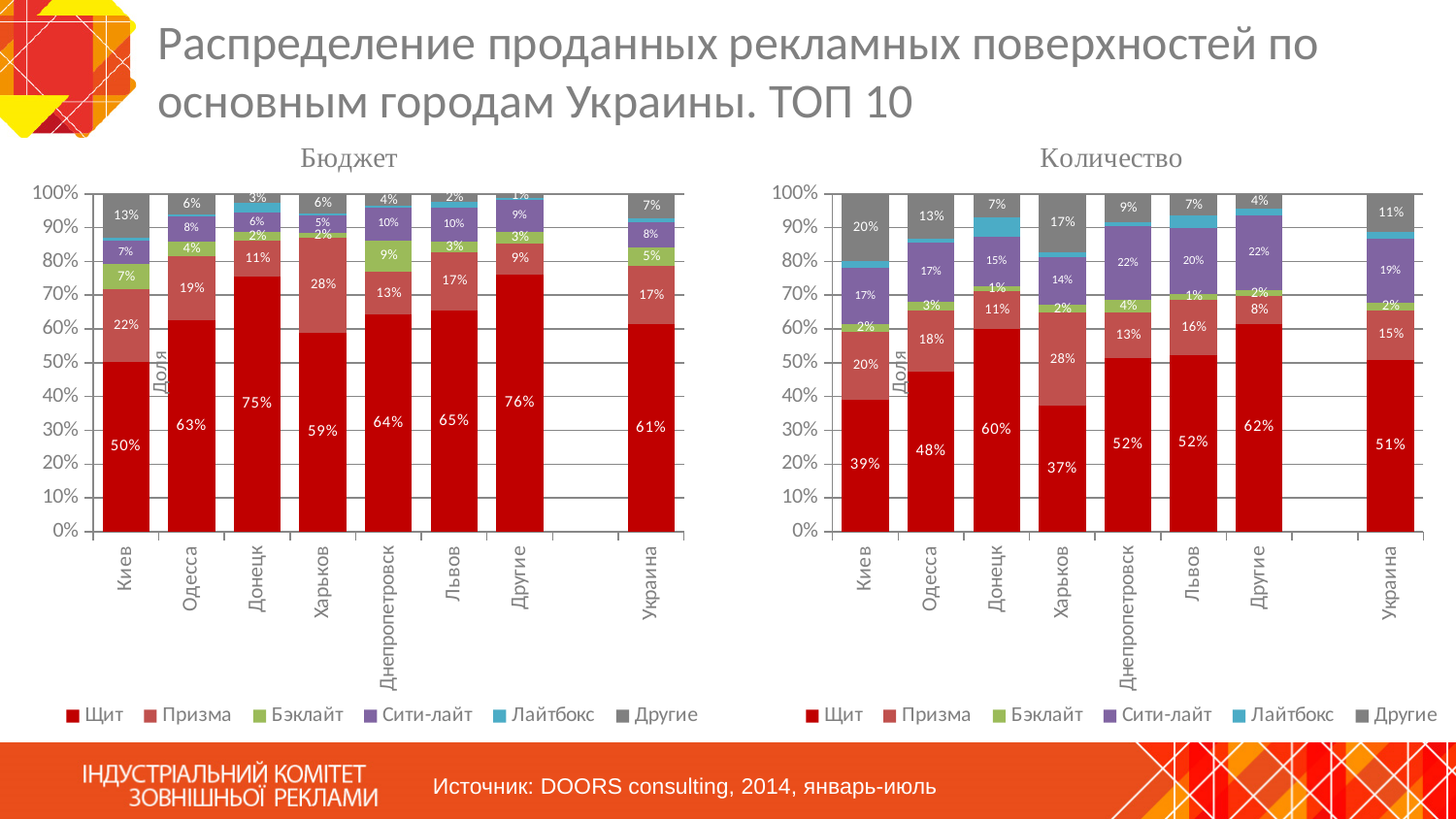

# Распределение проданных рекламных поверхностей по основным городам Украины. ТОП 10

### Chart

| Category | Щит | Призма | Бэклайт | Сити-лайт | Лайтбокс | Другие |
|---|---|---|---|---|---|---|
| Киев | 0.501765333962488 | 0.21582855812371 | 0.0741497792725125 | 0.0700722827789943 | 0.00911558114925801 | 0.129068464713037 |
| Одесса | 0.625256157727239 | 0.191107591977642 | 0.0434274972721292 | 0.0750474070926671 | 0.00422197494144497 | 0.0609393709888775 |
| Донецк | 0.754576316026057 | 0.108456188936901 | 0.0231786161809503 | 0.0585523083825077 | 0.0279776385211318 | 0.027258931952452 |
| Харьков | 0.588950199676845 | 0.281102730970275 | 0.0158963799204118 | 0.0509497774872499 | 0.00517901074229249 | 0.0579219012029265 |
| Днепропетровск | 0.641976223662392 | 0.128900726309466 | 0.0915938255916296 | 0.0970619438650137 | 0.00469441088825754 | 0.0357728696832407 |
| Львов | 0.65475514331403 | 0.17198284989518 | 0.0326213631980993 | 0.101094479739175 | 0.0159244653834273 | 0.0236216984700888 |
| Другие | 0.762192131473341 | 0.0922519558019146 | 0.0324110938335265 | 0.0944212538716747 | 0.00604722940815462 | 0.0126763356113884 |
|   | None | None | None | None | None | None |
| Украина | 0.613240806166848 | 0.173804965866783 | 0.0533388786325394 | 0.0772037727065149 | 0.00895210181523155 | 0.073459474812083 |

### Chart

| Category | Щит | Призма | Бэклайт | Сити-лайт | Лайтбокс | Другие |
|---|---|---|---|---|---|---|
| Киев | 0.391538141841307 | 0.200675217908646 | 0.023180014460822 | 0.165354375537299 | 0.0202166846003632 | 0.199035565651562 |
| Одесса | 0.475372781065089 | 0.180307692307692 | 0.0259881656804734 | 0.174366863905325 | 0.0100828402366864 | 0.133881656804734 |
| Донецк | 0.59941348973607 | 0.111759530791789 | 0.0147800586510264 | 0.147126099706745 | 0.0573900293255132 | 0.0695307917888563 |
| Харьков | 0.37232724946579 | 0.275856437058511 | 0.0235052332149225 | 0.141589427408708 | 0.0142093013760157 | 0.172512351476052 |
| Днепропетровск | 0.515120570009516 | 0.133323276162183 | 0.0370065216886764 | 0.217931162531622 | 0.0113723396848237 | 0.0852461299231787 |
| Львов | 0.523382118586632 | 0.164233509790633 | 0.014800432289854 | 0.197754290843148 | 0.0348029967211914 | 0.0650266517685418 |
| Другие | 0.615794786666069 | 0.0810040827313922 | 0.0174525550720086 | 0.221216743685226 | 0.0200906276638701 | 0.0444412041814348 |
|    | None | None | None | None | None | None |
| Украина | 0.509806583082334 | 0.146207004383109 | 0.0213493995776683 | 0.190245993604888 | 0.0212609126694353 | 0.111130106682566 |
Источник: DOORS consulting, 2014, январь-июль